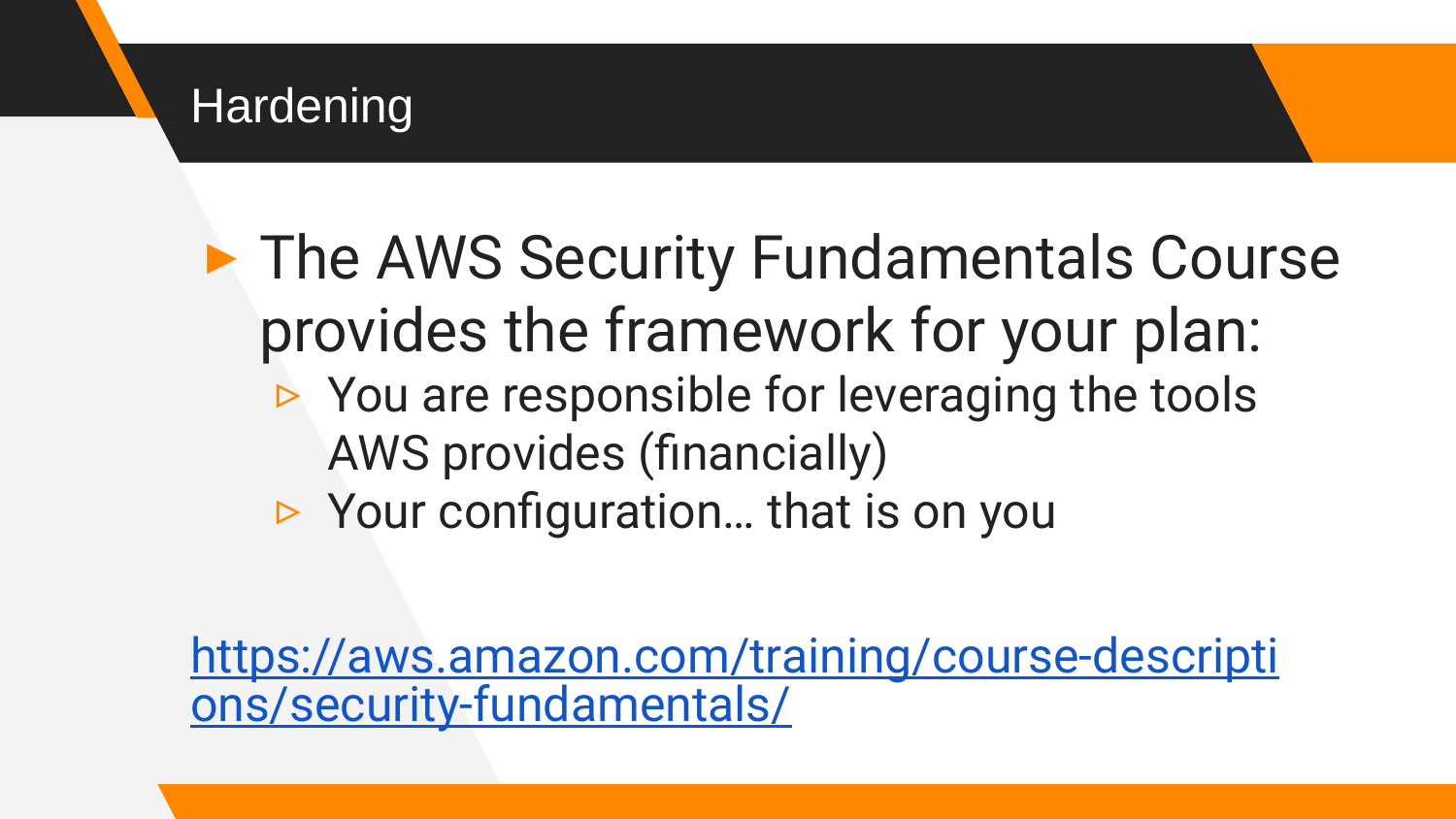

# Hardening
The AWS Security Fundamentals Course provides the framework for your plan:
You are responsible for leveraging the tools AWS provides (financially)
Your configuration… that is on you

https://aws.amazon.com/training/course-descriptions/security-fundamentals/